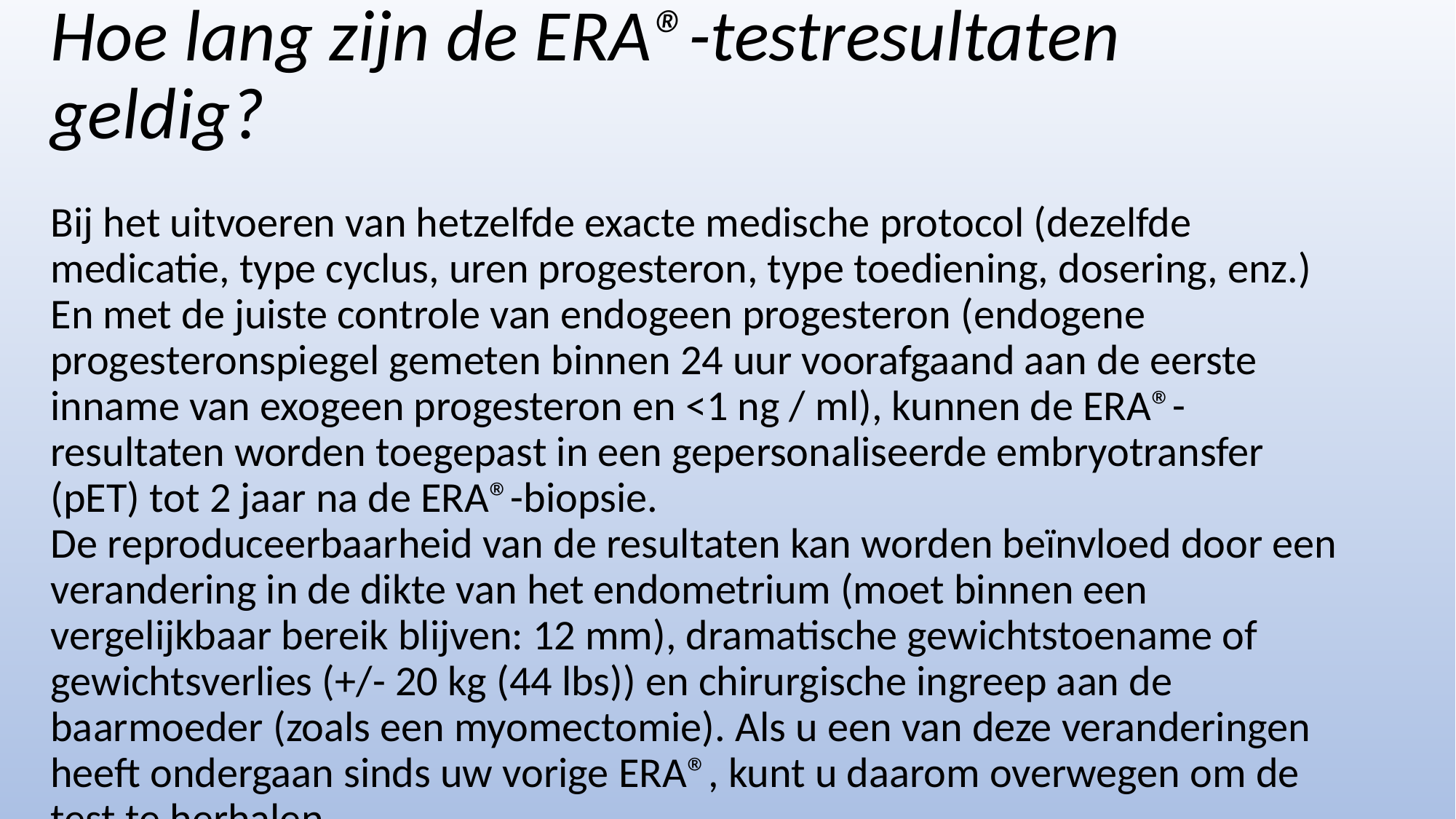

# Hoe lang zijn de ERA®-testresultaten geldig? Bij het uitvoeren van hetzelfde exacte medische protocol (dezelfde medicatie, type cyclus, uren progesteron, type toediening, dosering, enz.) En met de juiste controle van endogeen progesteron (endogene progesteronspiegel gemeten binnen 24 uur voorafgaand aan de eerste inname van exogeen progesteron en <1 ng / ml), kunnen de ERA®-resultaten worden toegepast in een gepersonaliseerde embryotransfer (pET) tot 2 jaar na de ERA®-biopsie. De reproduceerbaarheid van de resultaten kan worden beïnvloed door een verandering in de dikte van het endometrium (moet binnen een vergelijkbaar bereik blijven: 12 mm), dramatische gewichtstoename of gewichtsverlies (+/- 20 kg (44 lbs)) en chirurgische ingreep aan de baarmoeder (zoals een myomectomie). Als u een van deze veranderingen heeft ondergaan sinds uw vorige ERA®, kunt u daarom overwegen om de test te herhalen.